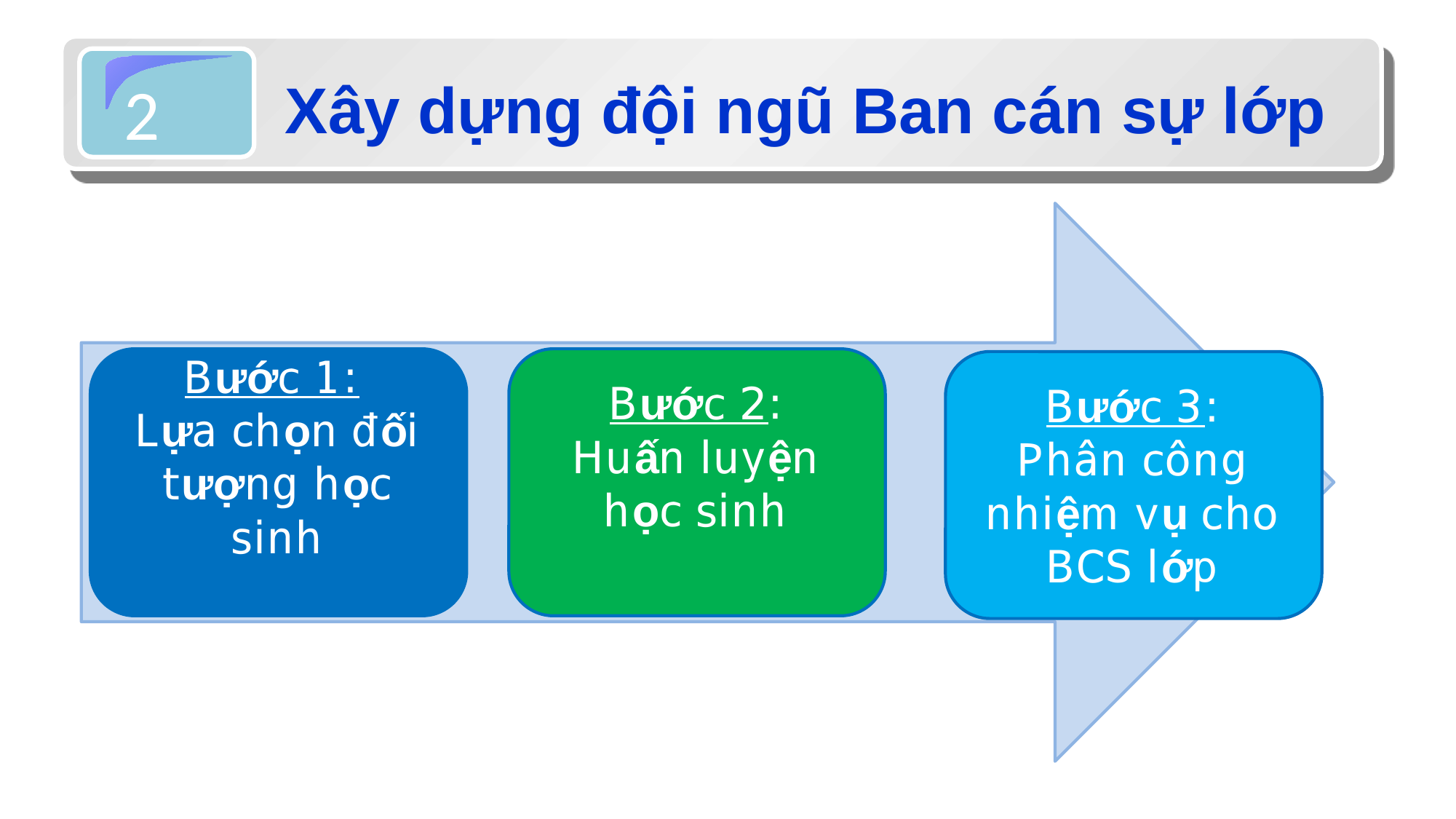

2
Xây dựng đội ngũ Ban cán sự lớp

Bước 1:
Lựa chọn đối tượng học sinh

Bước 2:
Huấn luyện học sinh

Bước 3:
Phân công nhiệm vụ cho BCS lớp